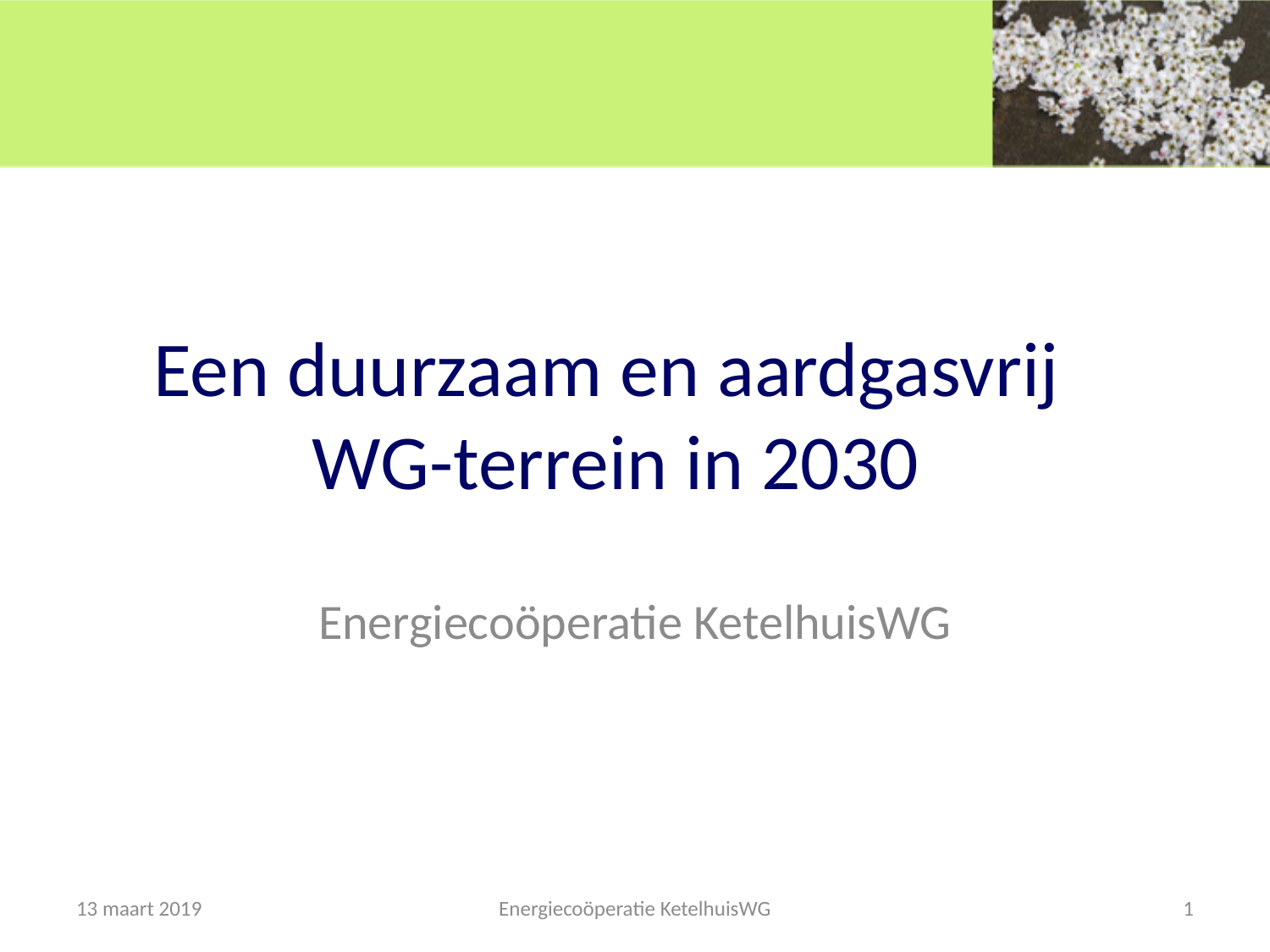

# Een duurzaam en aardgasvrij WG-terrein in 2030
Energiecoöperatie KetelhuisWG
13 maart 2019
Energiecoöperatie KetelhuisWG
1